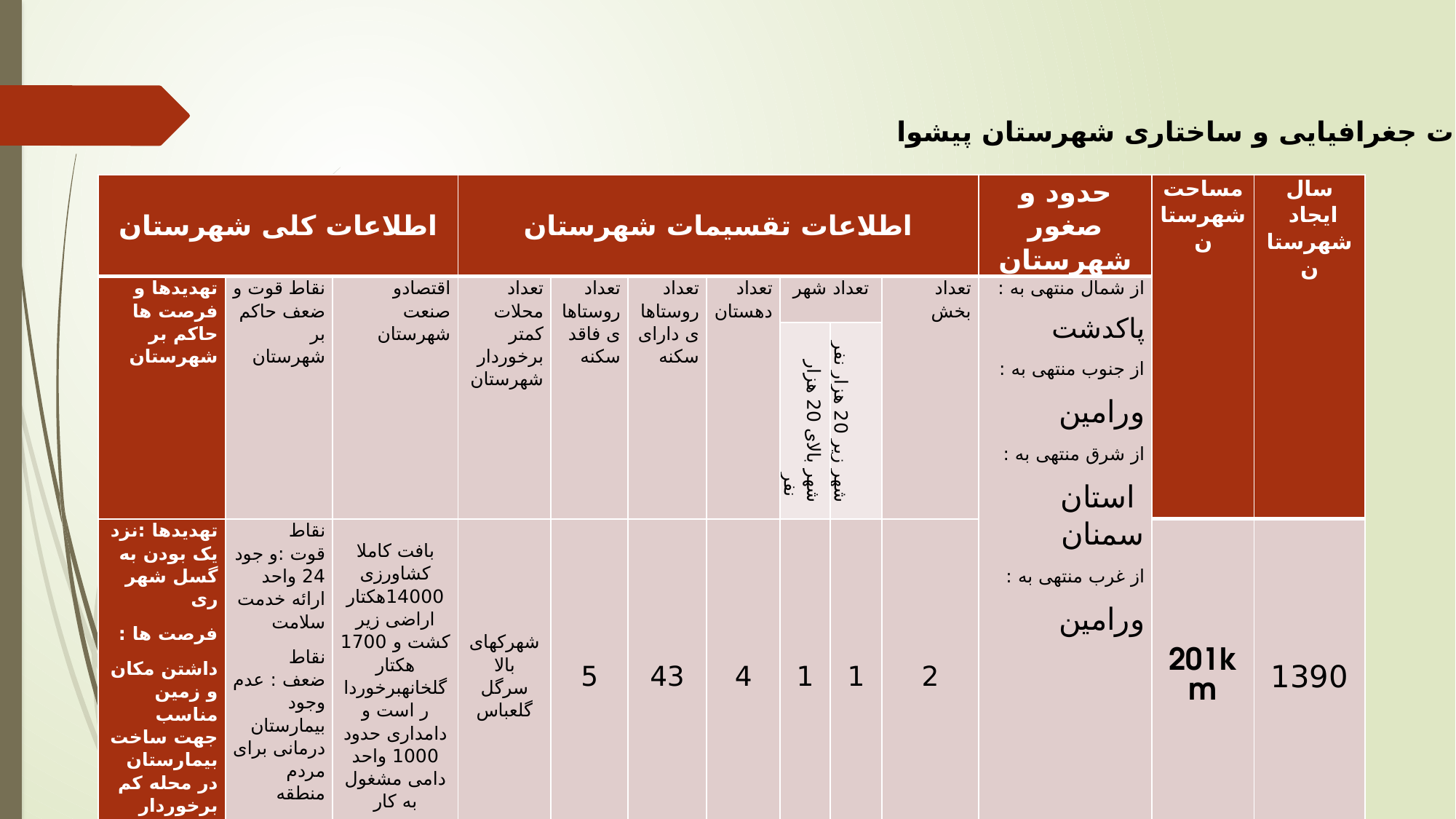

اطلاعات جغرافیایی و ساختاری شهرستان پیشوا

| اطلاعات کلی شهرستان |  |  | اطلاعات تقسیمات شهرستان |  |  |  |  |  |  | حدود و صغور شهرستان | مساحت شهرستان | سال ایجاد شهرستان |
| --- | --- | --- | --- | --- | --- | --- | --- | --- | --- | --- | --- | --- |
| تهدیدها و فرصت ها حاکم بر شهرستان | نقاط قوت و ضعف حاکم بر شهرستان | اقتصادو صنعت شهرستان | تعداد محلات کمتر برخوردار شهرستان | تعداد روستاهای فاقد سکنه | تعداد روستاهای دارای سکنه | تعداد دهستان | تعداد شهر |  | تعداد بخش | از شمال منتهی به : پاکدشت از جنوب منتهی به : ورامین از شرق منتهی به : استان سمنان از غرب منتهی به : ورامین |  |  |
|  |  |  |  |  |  |  | شهر بالای 20 هزار نفر | شهر زیر 20 هزار نفر |  |  |  |  |
| تهدیدها :نزدیک بودن به گسل شهر ری فرصت ها : داشتن مکان و زمین مناسب جهت ساخت بیمارستان در محله کم برخوردار | نقاط قوت :و جود 24 واحد ارائه خدمت سلامت نقاط ضعف : عدم وجود بیمارستان درمانی برای مردم منطقه | بافت کاملا کشاورزی 14000هکتار اراضی زیر کشت و 1700 هکتار گلخانهبرخوردار است و دامداری حدود 1000 واحد دامی مشغول به کار | شهرکهای بالا سرگل گلعباس | 5 | 43 | 4 | 1 | 1 | 2 |  | 201km | 1390 |